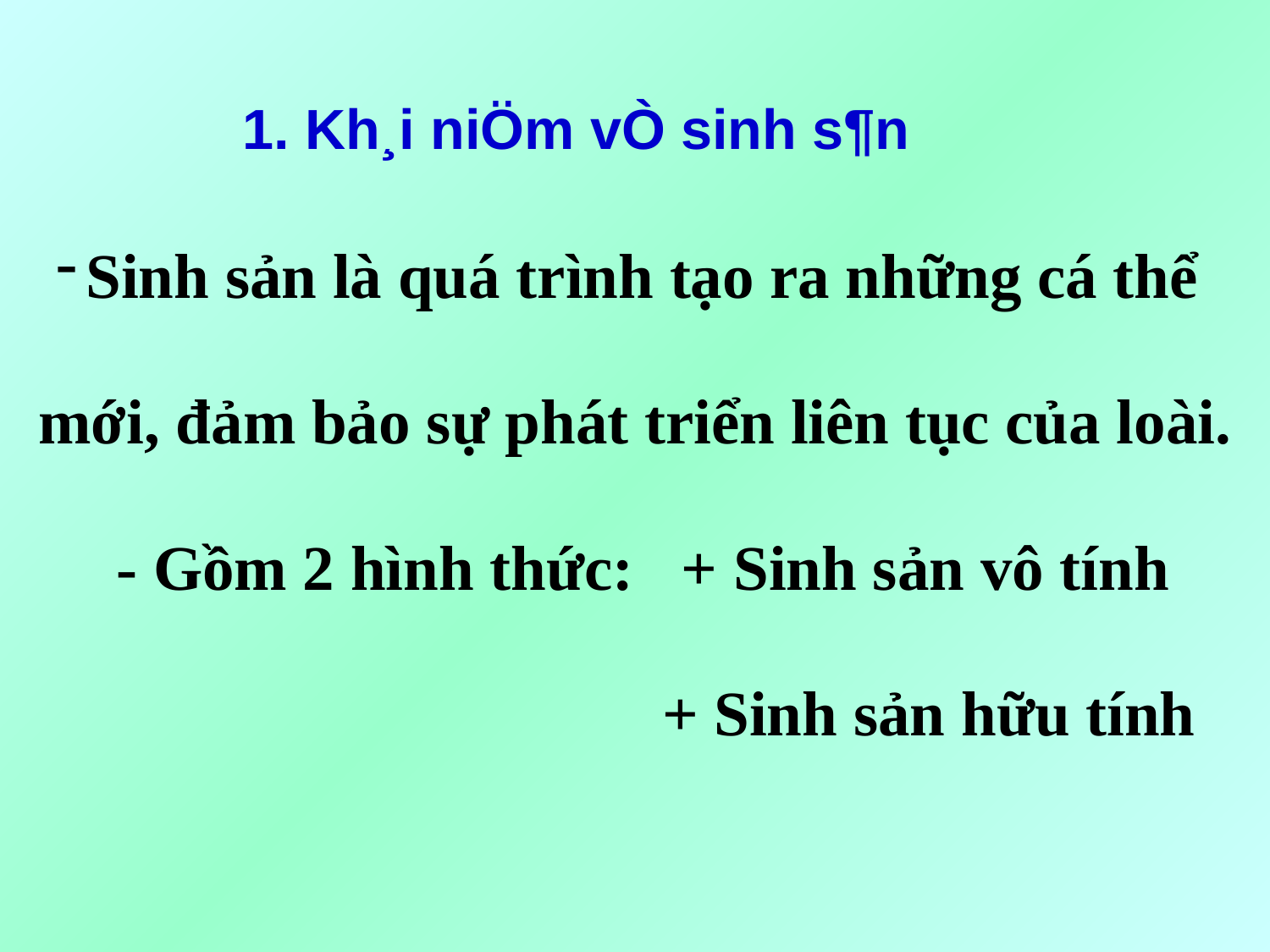

1. Kh¸i niÖm vÒ sinh s¶n
Sinh sản là quá trình tạo ra những cá thể
mới, đảm bảo sự phát triển liên tục của loài.
 - Gồm 2 hình thức:   + Sinh sản vô tính
                                     + Sinh sản hữu tính